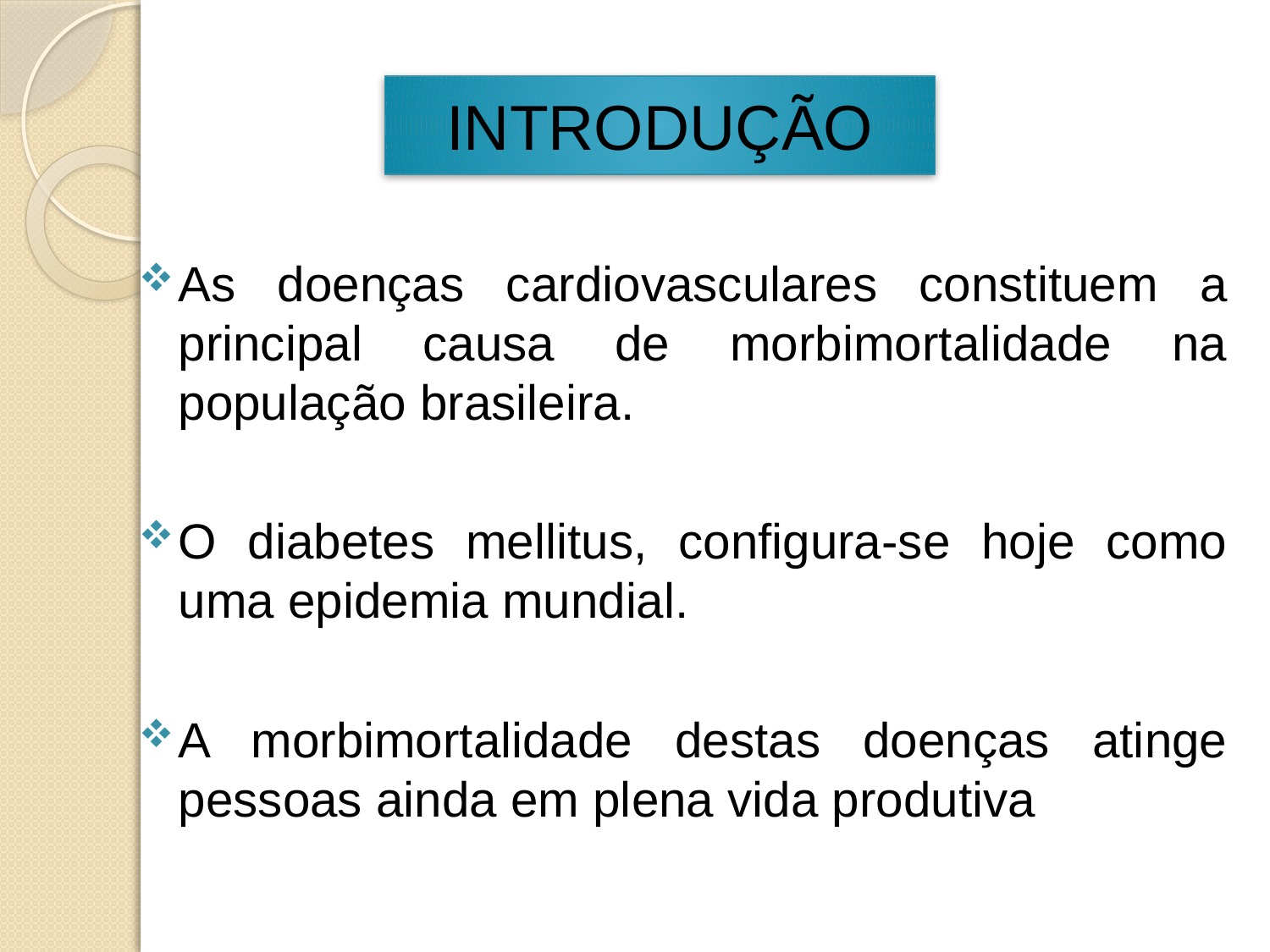

# INTRODUÇÃO
As doenças cardiovasculares constituem a principal causa de morbimortalidade na população brasileira.

O diabetes mellitus, configura-se hoje como uma epidemia mundial.

A morbimortalidade destas doenças atinge pessoas ainda em plena vida produtiva